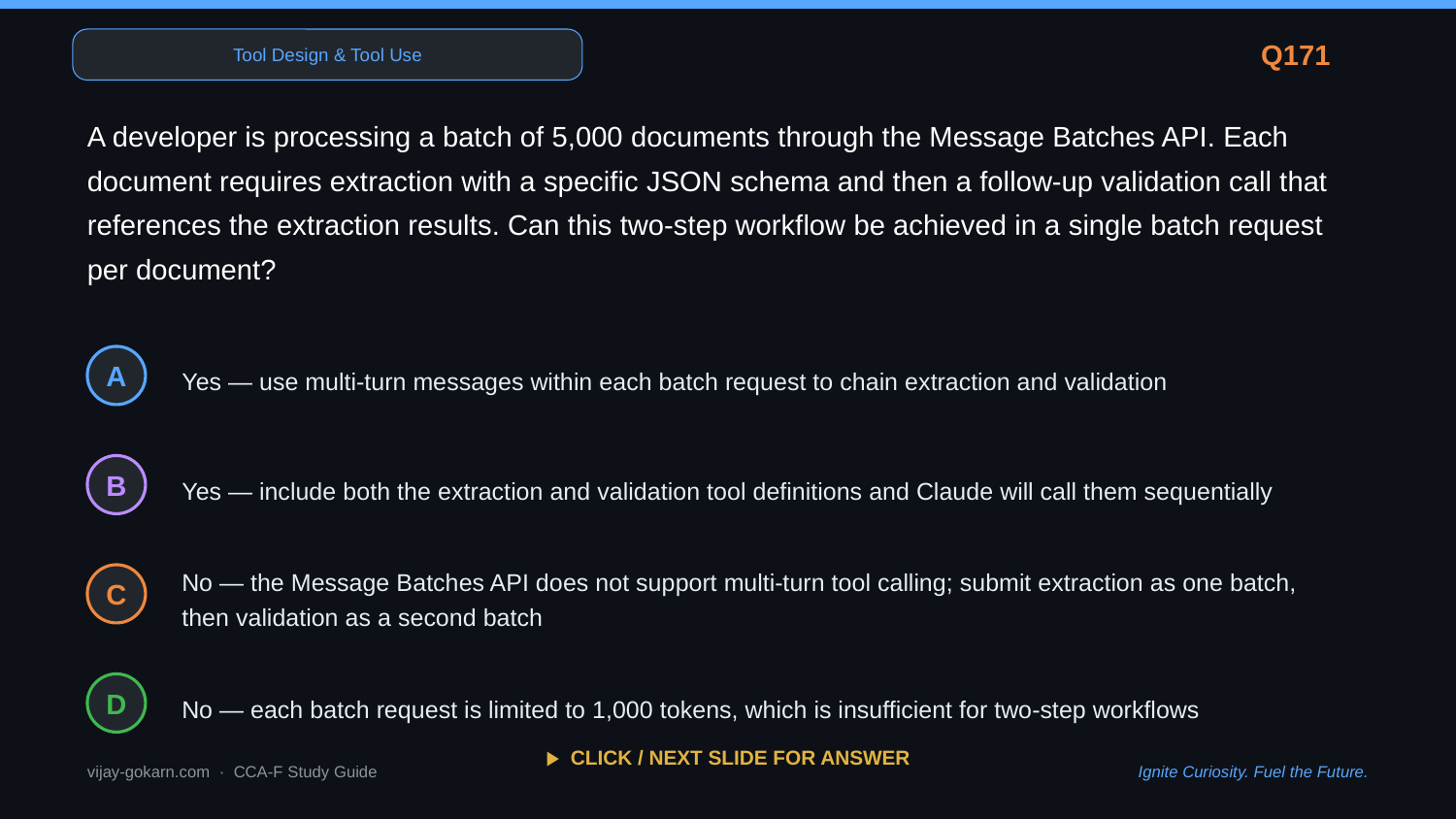

Tool Design & Tool Use
Q171
A developer is processing a batch of 5,000 documents through the Message Batches API. Each document requires extraction with a specific JSON schema and then a follow-up validation call that references the extraction results. Can this two-step workflow be achieved in a single batch request per document?
Yes — use multi-turn messages within each batch request to chain extraction and validation

A
Yes — include both the extraction and validation tool definitions and Claude will call them sequentially

B
No — the Message Batches API does not support multi-turn tool calling; submit extraction as one batch, then validation as a second batch

C
No — each batch request is limited to 1,000 tokens, which is insufficient for two-step workflows

D
▶  CLICK / NEXT SLIDE FOR ANSWER
vijay-gokarn.com  ·  CCA-F Study Guide
Ignite Curiosity. Fuel the Future.